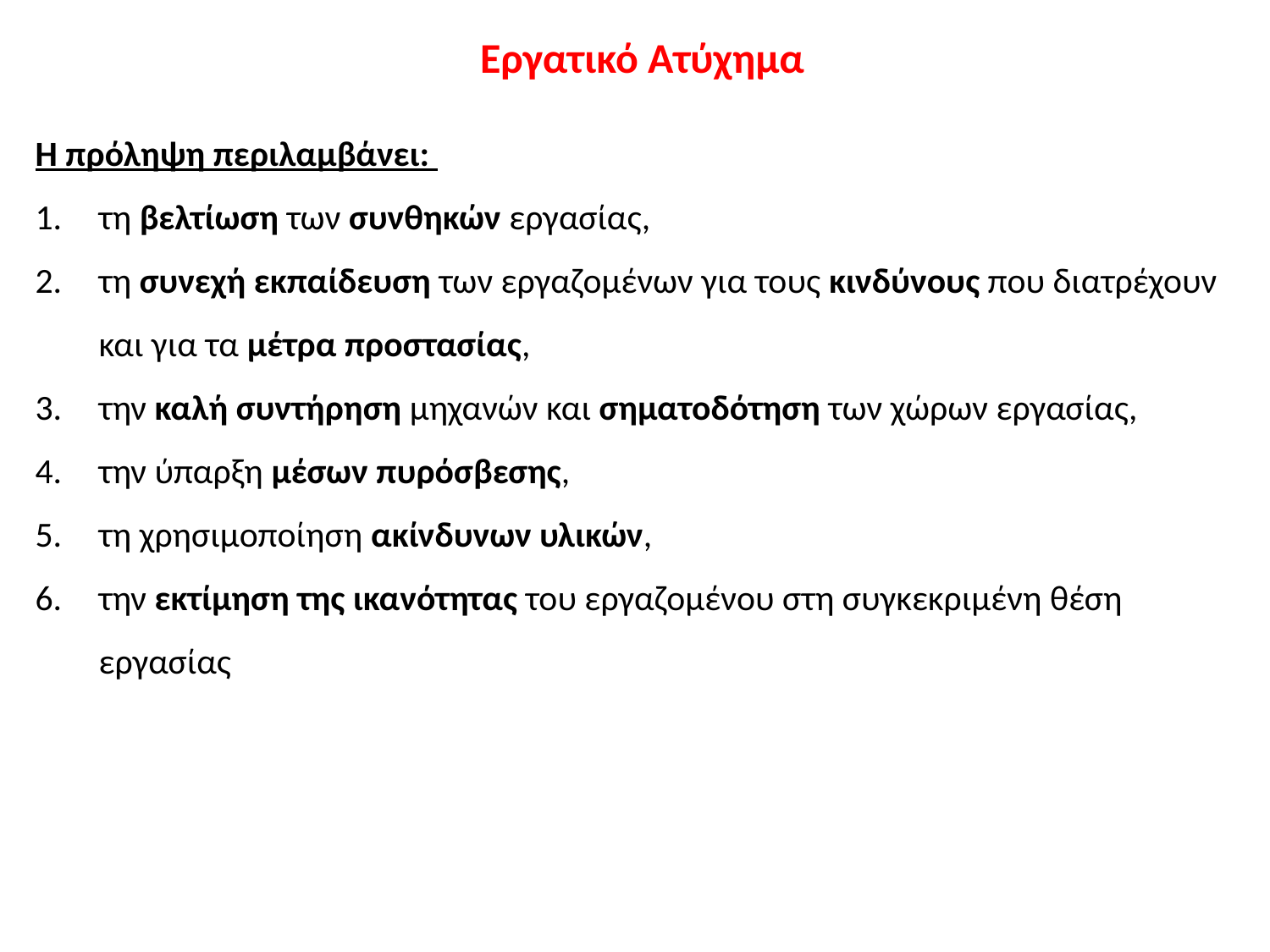

Εργατικό Ατύχημα
Η πρόληψη περιλαμβάνει:
τη βελτίωση των συνθηκών εργασίας,
τη συνεχή εκπαίδευση των εργαζομένων για τους κινδύνους που διατρέχουν και για τα μέτρα προστασίας,
την καλή συντήρηση μηχανών και σηματοδότηση των χώρων εργασίας,
την ύπαρξη μέσων πυρόσβεσης,
τη χρησιμοποίηση ακίνδυνων υλικών,
την εκτίμηση της ικανότητας του εργαζομένου στη συγκεκριμένη θέση εργασίας